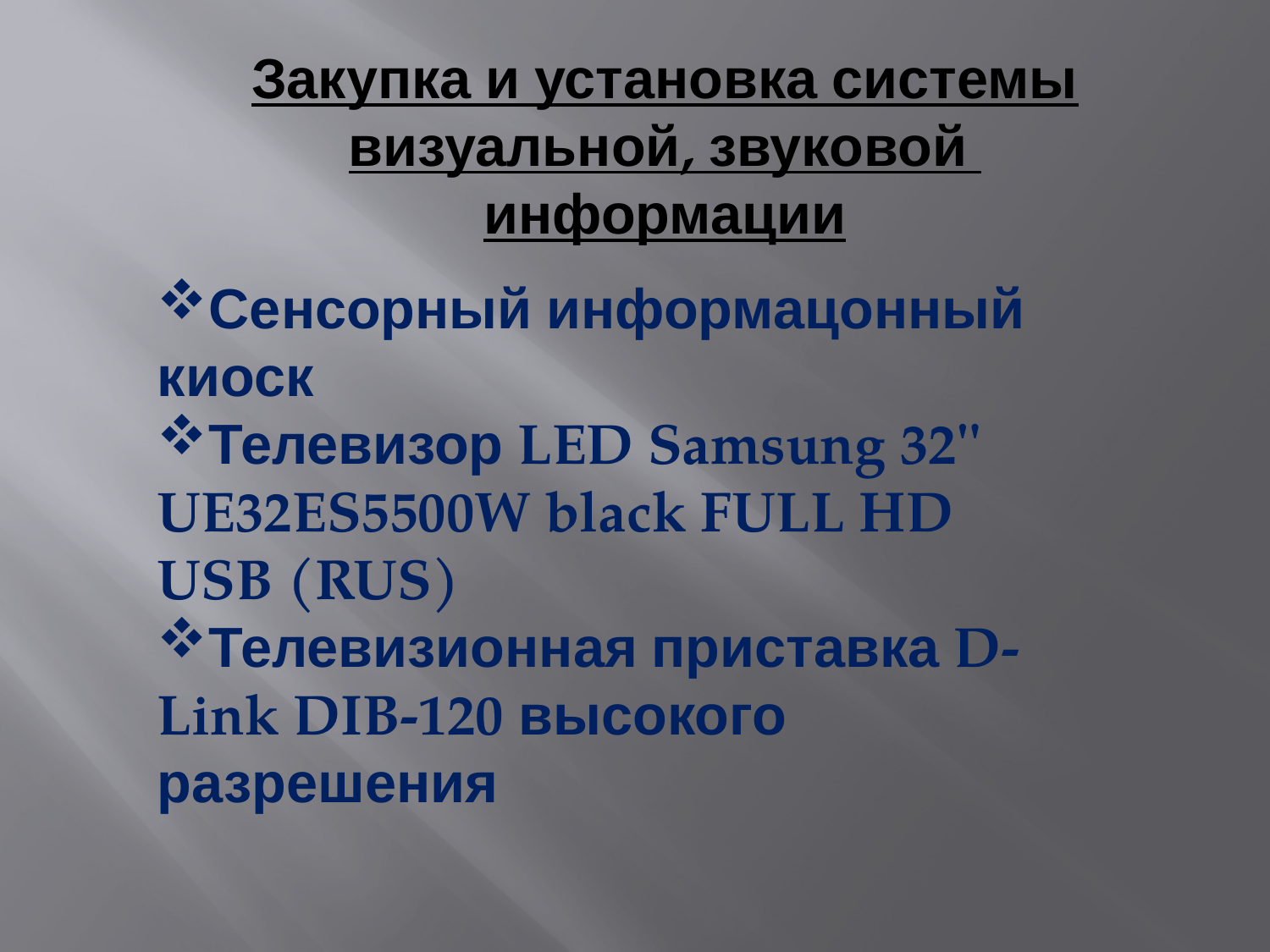

Закупка и установка системы визуальной, звуковой  информации
#

Сенсорный информацонный киоск
Телевизор LED Samsung 32" UE32ES5500W black FULL HD USB (RUS)
Телевизионная приставка D-Link DIB-120 высокого разрешения